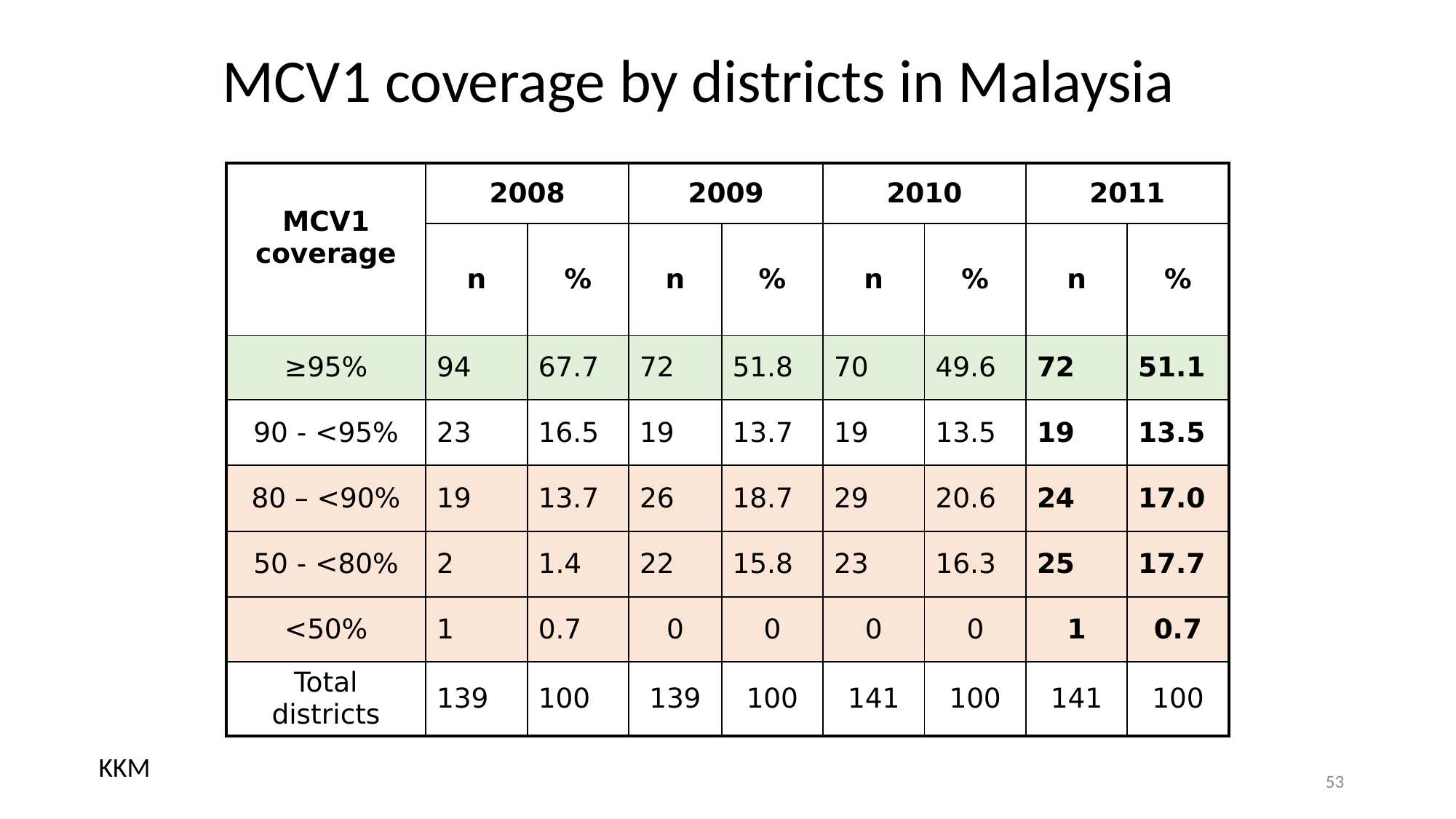

# MCV1 coverage by districts in Malaysia
| MCV1 coverage | 2008 |  | 2009 |  | 2010 |  | 2011 |  |
| --- | --- | --- | --- | --- | --- | --- | --- | --- |
|  | n | % | n | % | n | % | n | % |
| ≥95% | 94 | 67.7 | 72 | 51.8 | 70 | 49.6 | 72 | 51.1 |
| 90 - <95% | 23 | 16.5 | 19 | 13.7 | 19 | 13.5 | 19 | 13.5 |
| 80 – <90% | 19 | 13.7 | 26 | 18.7 | 29 | 20.6 | 24 | 17.0 |
| 50 - <80% | 2 | 1.4 | 22 | 15.8 | 23 | 16.3 | 25 | 17.7 |
| <50% | 1 | 0.7 | 0 | 0 | 0 | 0 | 1 | 0.7 |
| Total districts | 139 | 100 | 139 | 100 | 141 | 100 | 141 | 100 |
KKM
53